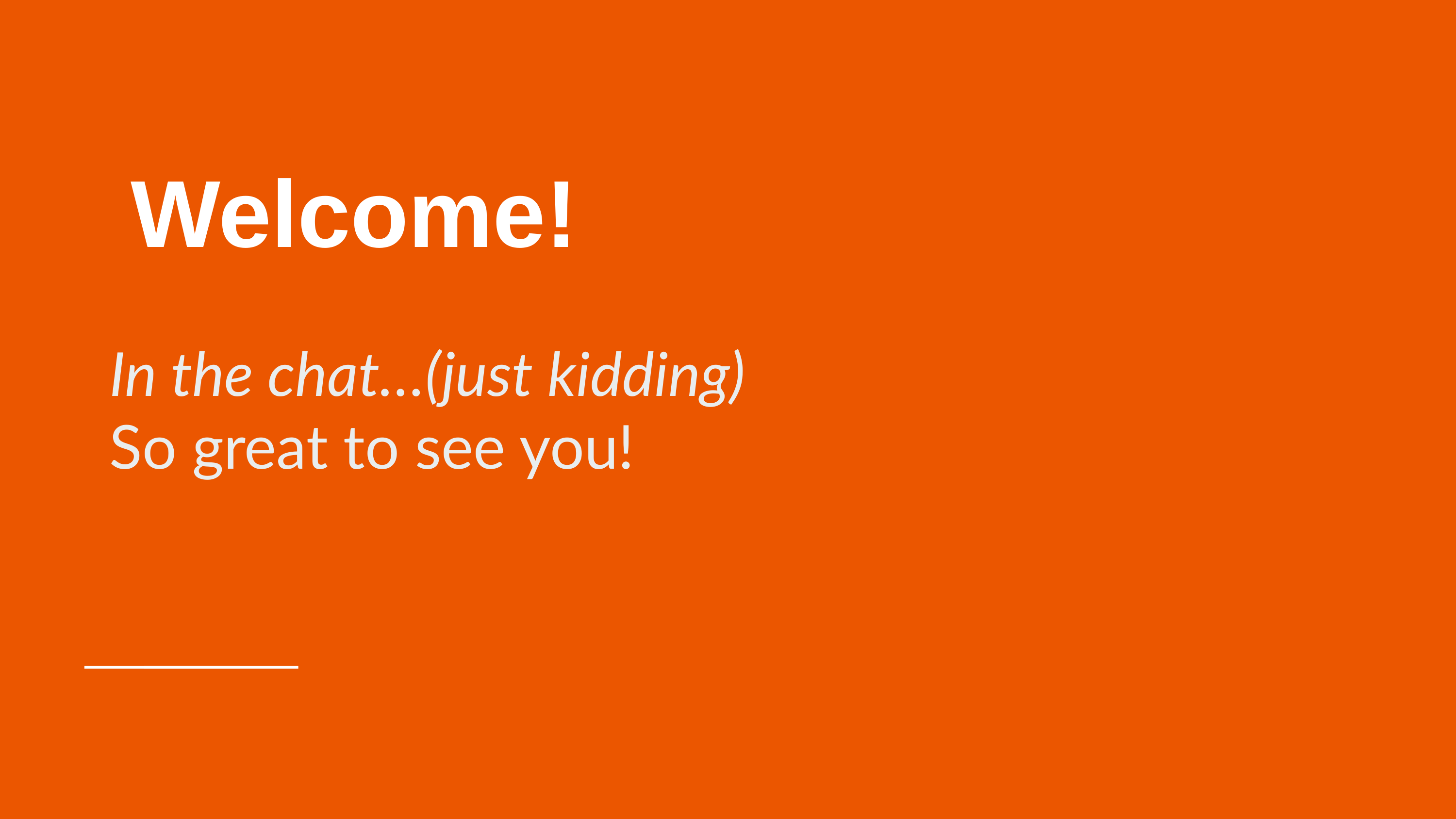

# Welcome!
In the chat…(just kidding)
So great to see you!